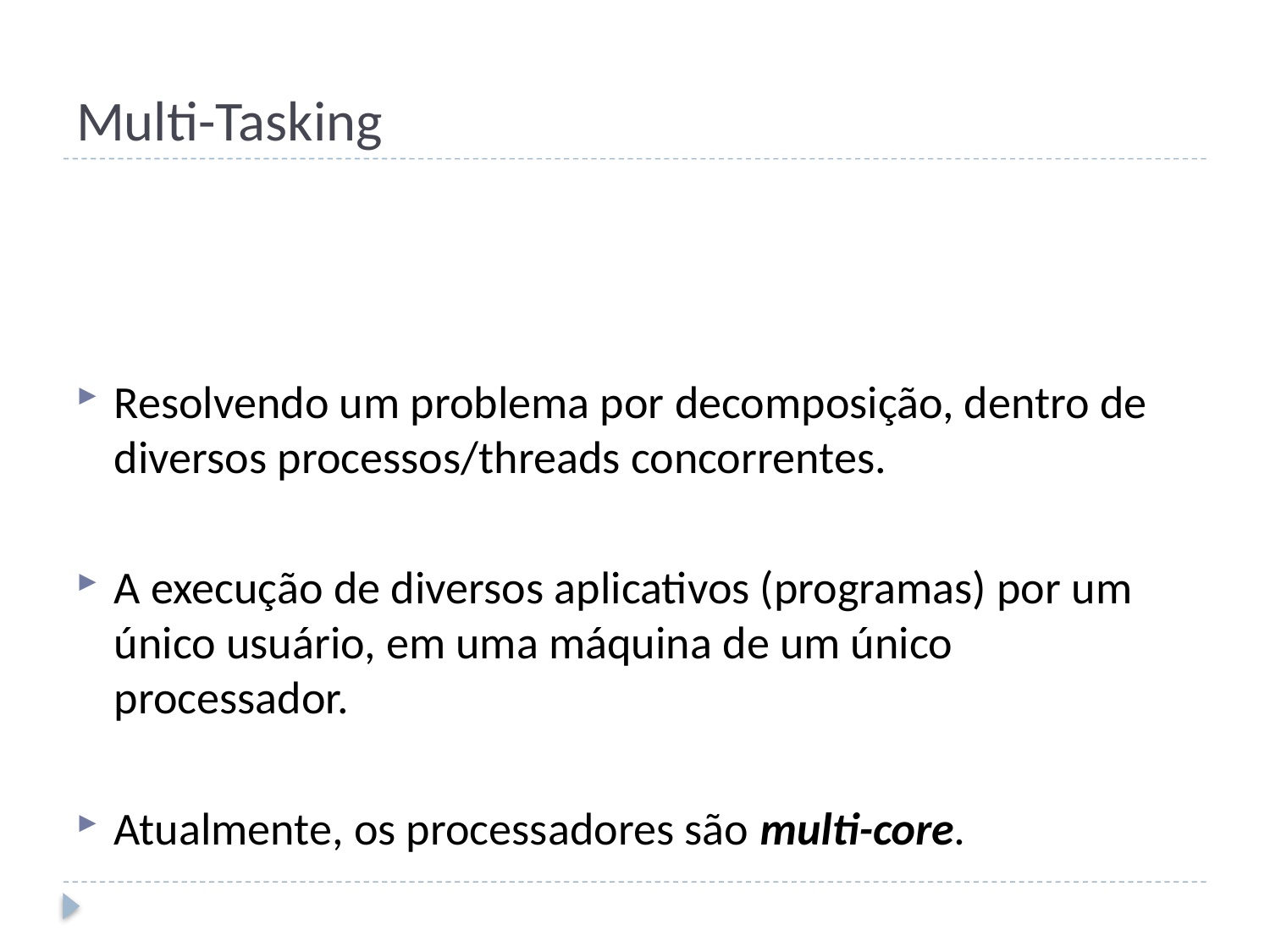

# Multi-Tasking

Resolvendo um problema por decomposição, dentro de diversos processos/threads concorrentes.

A execução de diversos aplicativos (programas) por um único usuário, em uma máquina de um único processador.

Atualmente, os processadores são multi-core.